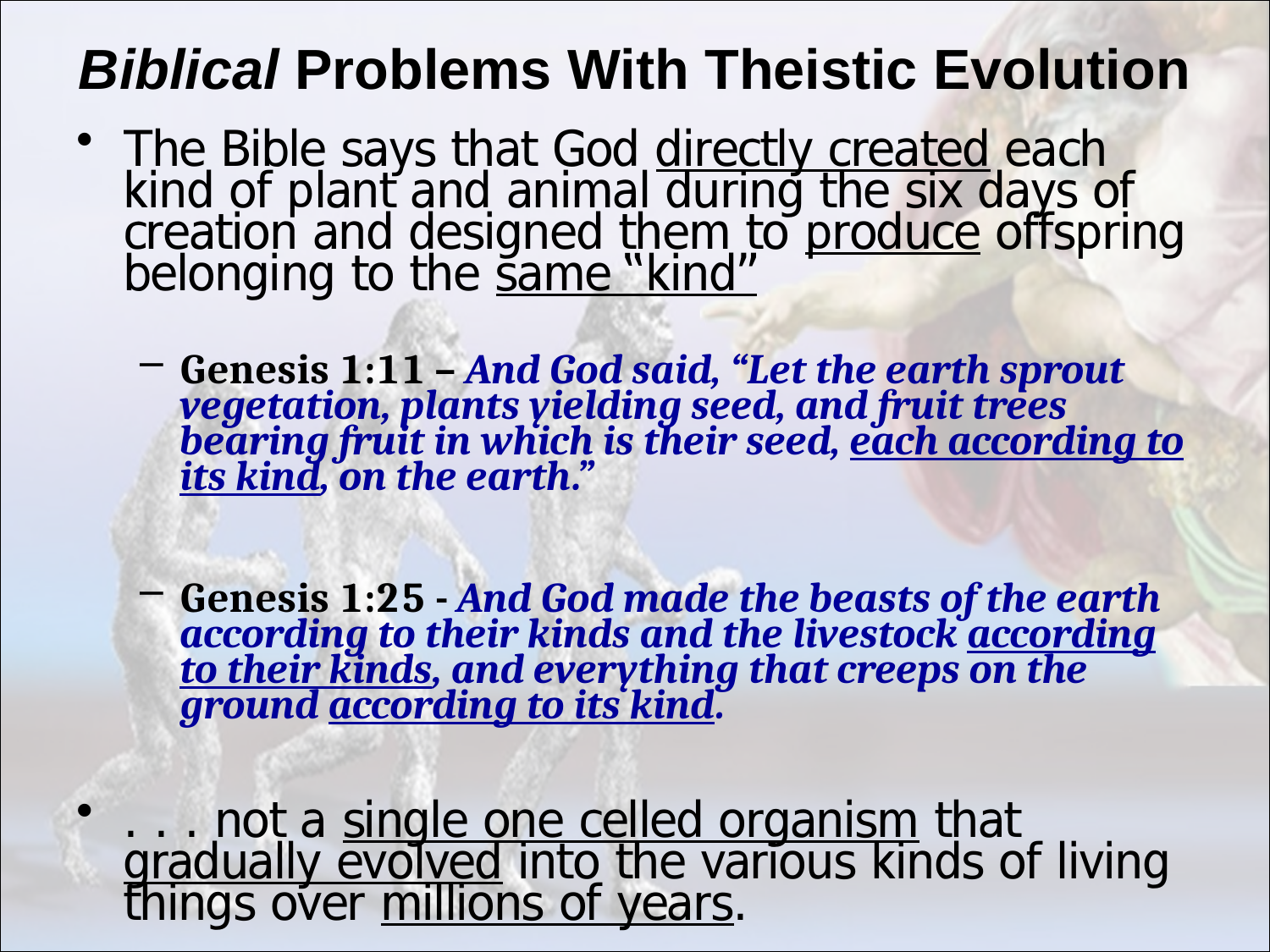

# Biblical Problems With Theistic Evolution
The Bible says that God directly created each kind of plant and animal during the six days of creation and designed them to produce offspring belonging to the same “kind”

Genesis 1:11 – And God said, “Let the earth sprout vegetation, plants yielding seed, and fruit trees bearing fruit in which is their seed, each according to its kind, on the earth.”

Genesis 1:25 - And God made the beasts of the earth according to their kinds and the livestock according to their kinds, and everything that creeps on the ground according to its kind.

. . . not a single one celled organism that gradually evolved into the various kinds of living things over millions of years.